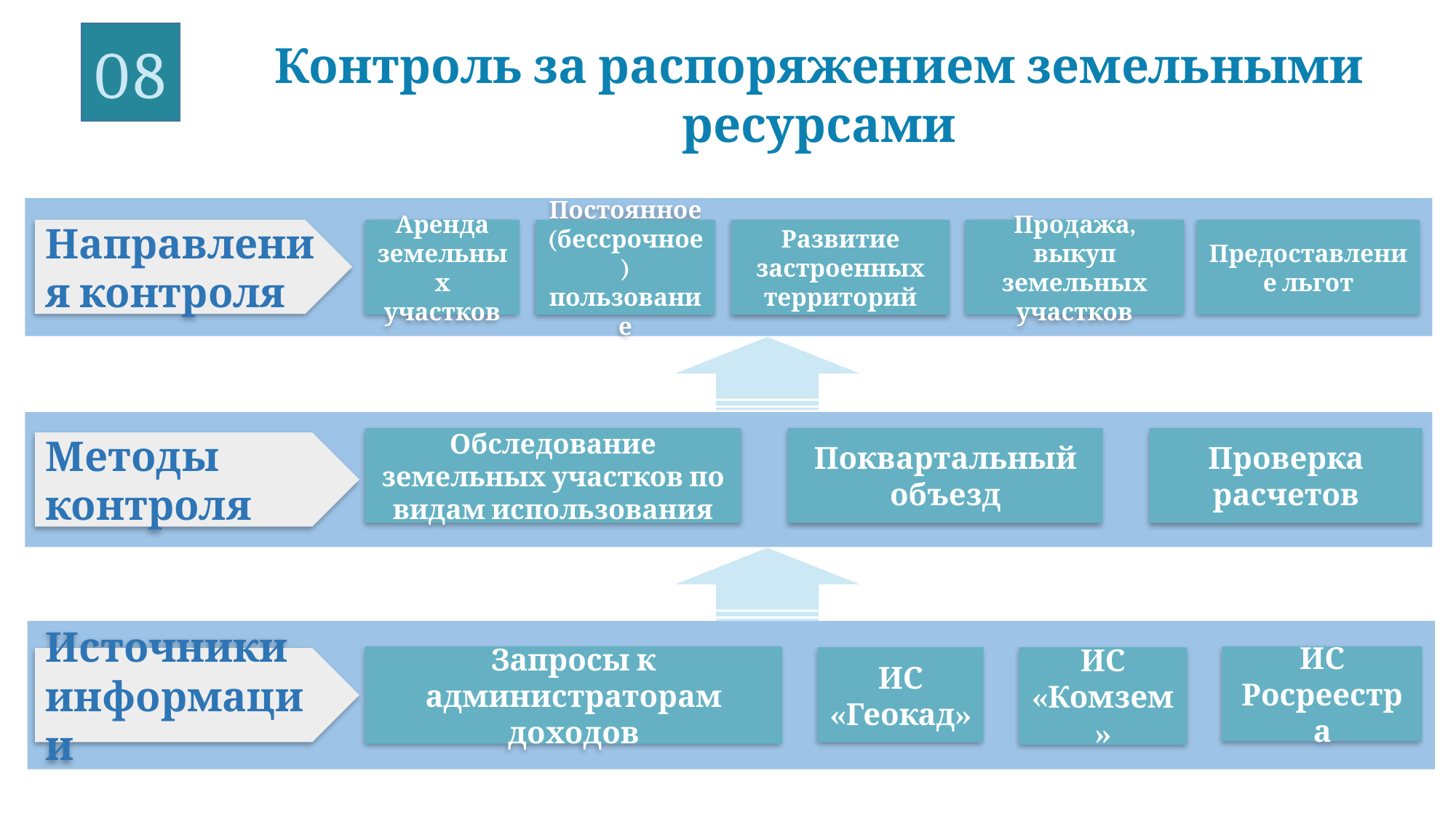

08
Контроль за распоряжением земельными ресурсами

Направления контроля
Предоставление льгот
Аренда земельных участков
Постоянное (бессрочное) пользование
Развитие застроенных территорий
Продажа, выкуп земельных участков

Проверка расчетов
Обследование земельных участков по видам использования
Поквартальный объезд
Методы контроля

Запросы к администраторам доходов
ИС Росреестра
ИС «Геокад»
ИС «Комзем»
Источники информации